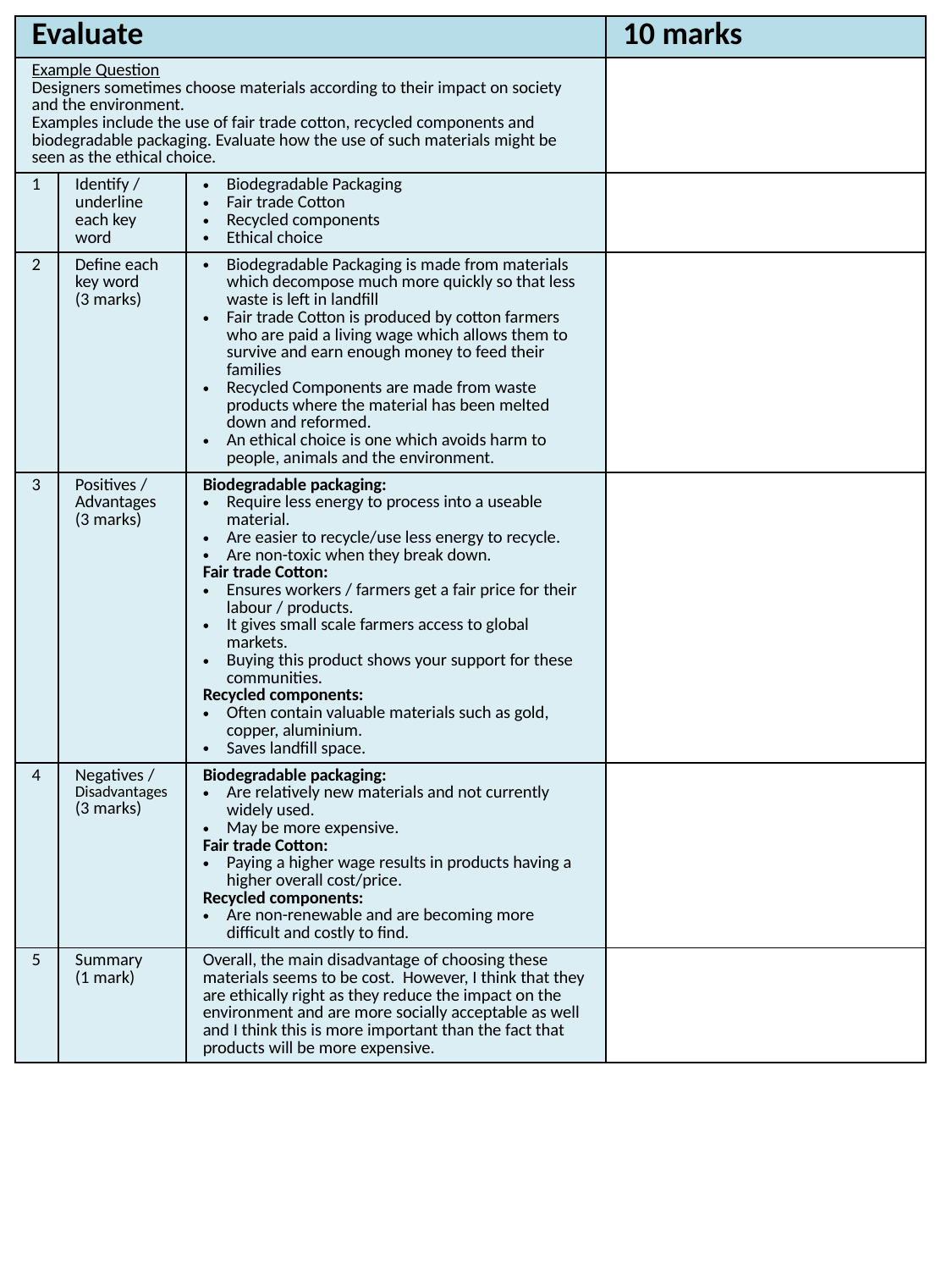

| Evaluate |  |  | 10 marks |
| --- | --- | --- | --- |
| Example Question Designers sometimes choose materials according to their impact on society and the environment. Examples include the use of fair trade cotton, recycled components and biodegradable packaging. Evaluate how the use of such materials might be seen as the ethical choice. |  |  |  |
| 1 | Identify / underline each key word | Biodegradable Packaging Fair trade Cotton Recycled components Ethical choice |  |
| 2 | Define each key word (3 marks) | Biodegradable Packaging is made from materials which decompose much more quickly so that less waste is left in landfill Fair trade Cotton is produced by cotton farmers who are paid a living wage which allows them to survive and earn enough money to feed their families Recycled Components are made from waste products where the material has been melted down and reformed. An ethical choice is one which avoids harm to people, animals and the environment. |  |
| 3 | Positives / Advantages (3 marks) | Biodegradable packaging: Require less energy to process into a useable material. Are easier to recycle/use less energy to recycle. Are non-toxic when they break down. Fair trade Cotton: Ensures workers / farmers get a fair price for their labour / products. It gives small scale farmers access to global markets. Buying this product shows your support for these communities. Recycled components: Often contain valuable materials such as gold, copper, aluminium. Saves landfill space. |  |
| 4 | Negatives / Disadvantages (3 marks) | Biodegradable packaging: Are relatively new materials and not currently widely used. May be more expensive. Fair trade Cotton: Paying a higher wage results in products having a higher overall cost/price. Recycled components: Are non-renewable and are becoming more difficult and costly to find. |  |
| 5 | Summary (1 mark) | Overall, the main disadvantage of choosing these materials seems to be cost. However, I think that they are ethically right as they reduce the impact on the environment and are more socially acceptable as well and I think this is more important than the fact that products will be more expensive. |  |